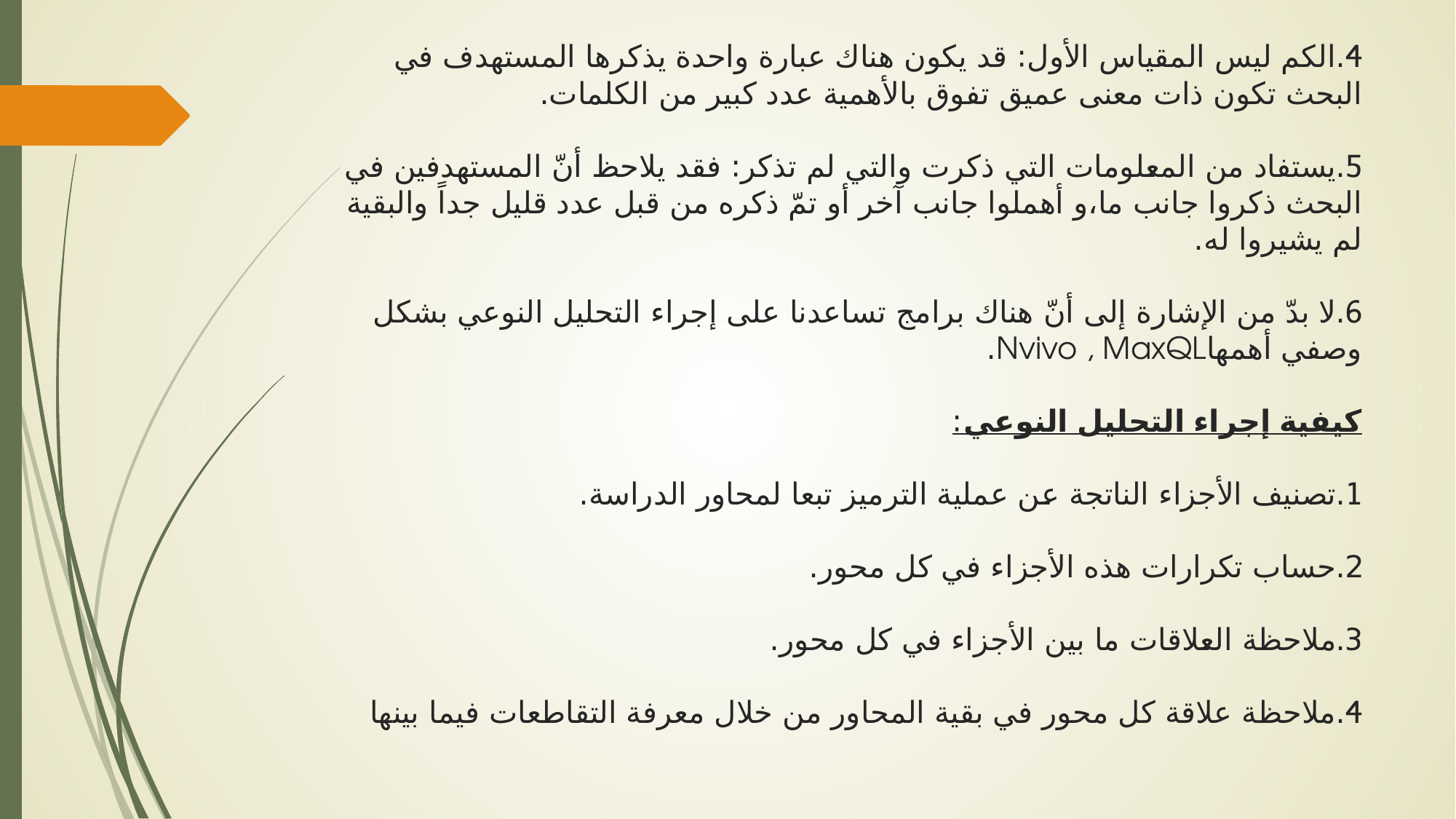

# 4.	الكم ليس المقياس الأول: قد يكون هناك عبارة واحدة يذكرها المستهدف في البحث تكون ذات معنى عميق تفوق بالأهمية عدد كبير من الكلمات. 5.	يستفاد من المعلومات التي ذكرت والتي لم تذكر: فقد يلاحظ أنّ المستهدفين في البحث ذكروا جانب ما،و أهملوا جانب آخر أو تمّ ذكره من قبل عدد قليل جداً والبقية لم يشيروا له. 6.	لا بدّ من الإشارة إلى أنّ هناك برامج تساعدنا على إجراء التحليل النوعي بشكل وصفي أهمهاNvivo , MaxQL. كيفية إجراء التحليل النوعي: 1.	تصنيف الأجزاء الناتجة عن عملية الترميز تبعا لمحاور الدراسة. 2.	حساب تكرارات هذه الأجزاء في كل محور. 3.	ملاحظة العلاقات ما بين الأجزاء في كل محور. 4.	ملاحظة علاقة كل محور في بقية المحاور من خلال معرفة التقاطعات فيما بينها